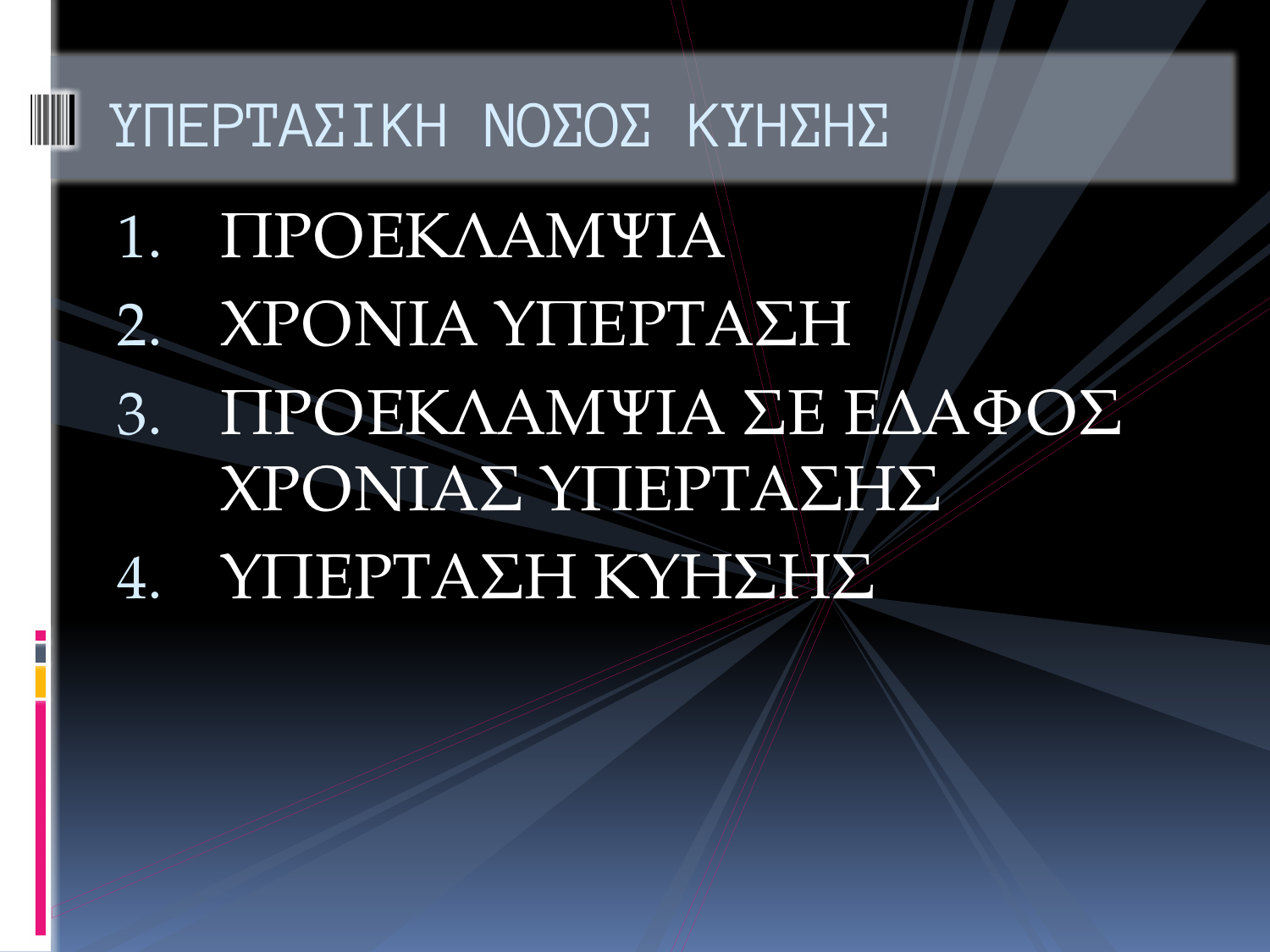

# ΥΠΕΡΤΑΣΙΚΗ ΝΟΣΟΣ ΚΥΗΣΗΣ
ΠΡΟΕΚΛΑΜΨΙΑ
ΧΡΟΝΙΑ ΥΠΕΡΤΑΣΗ
ΠΡΟΕΚΛΑΜΨΙΑ ΣΕ ΕΔΑΦΟΣ ΧΡΟΝΙΑΣ ΥΠΕΡΤΑΣΗΣ
ΥΠΕΡΤΑΣΗ ΚΥΗΣΗΣ